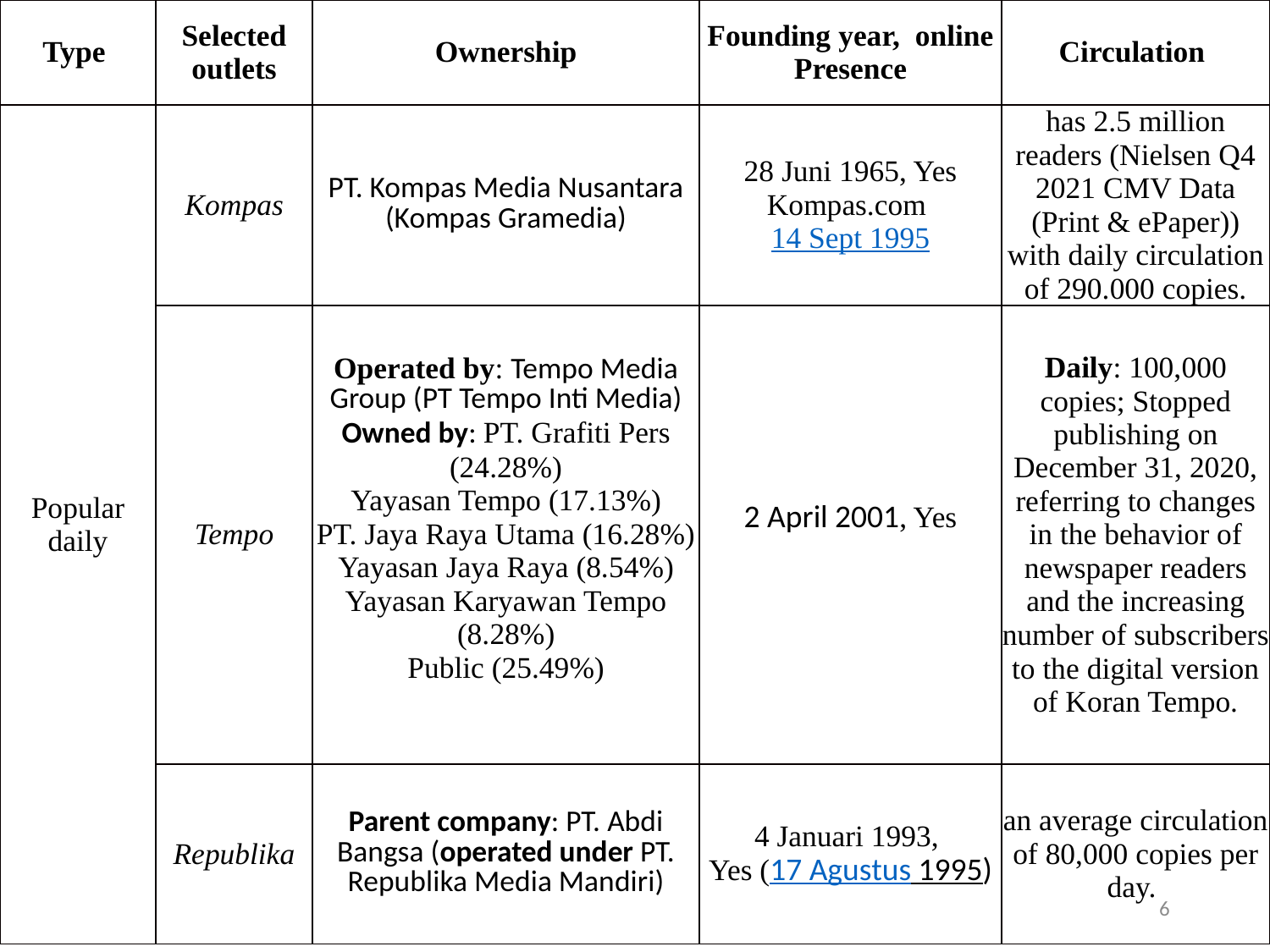

| Type | Selected outlets | Ownership | Founding year, online Presence | Circulation |
| --- | --- | --- | --- | --- |
| Popular daily | Kompas | PT. Kompas Media Nusantara (Kompas Gramedia) | 28 Juni 1965, Yes Kompas.com 14 Sept 1995 | has 2.5 million readers (Nielsen Q4 2021 CMV Data (Print & ePaper)) with daily circulation of 290.000 copies. |
|  | Tempo | Operated by: Tempo Media Group (PT Tempo Inti Media) Owned by: PT. Grafiti Pers (24.28%) Yayasan Tempo (17.13%) PT. Jaya Raya Utama (16.28%) Yayasan Jaya Raya (8.54%) Yayasan Karyawan Tempo (8.28%) Public (25.49%) | 2 April 2001, Yes | Daily: 100,000 copies; Stopped publishing on December 31, 2020, referring to changes in the behavior of newspaper readers and the increasing number of subscribers to the digital version of Koran Tempo. |
|  | Republika | Parent company: PT. Abdi Bangsa (operated under PT. Republika Media Mandiri) | 4 Januari 1993, Yes (17 Agustus 1995) | an average circulation of 80,000 copies per day. |
6